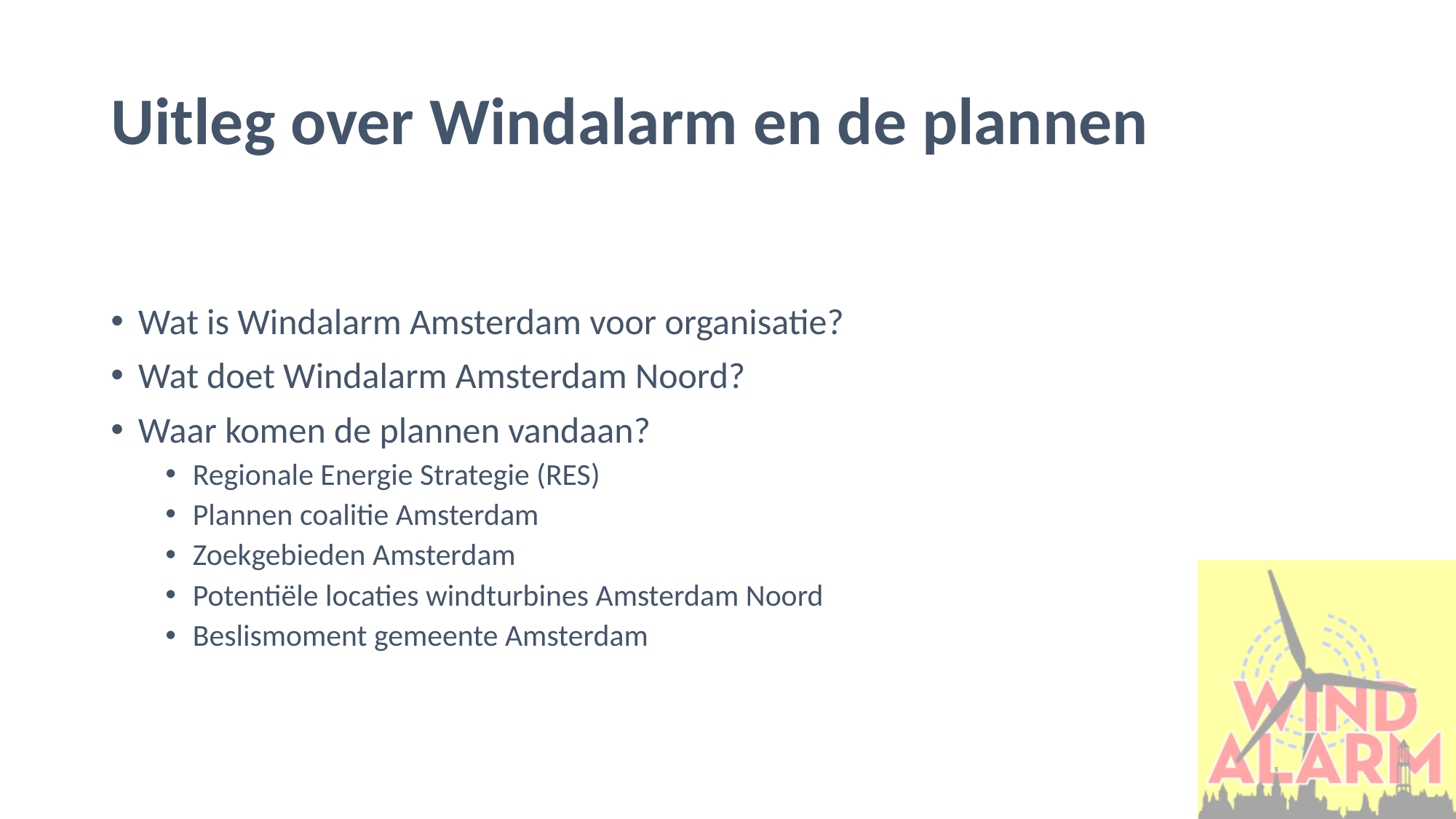

# Uitleg over Windalarm en de plannen
Wat is Windalarm Amsterdam voor organisatie?
Wat doet Windalarm Amsterdam Noord?
Waar komen de plannen vandaan?
Regionale Energie Strategie (RES)
Plannen coalitie Amsterdam
Zoekgebieden Amsterdam
Potentiële locaties windturbines Amsterdam Noord
Beslismoment gemeente Amsterdam